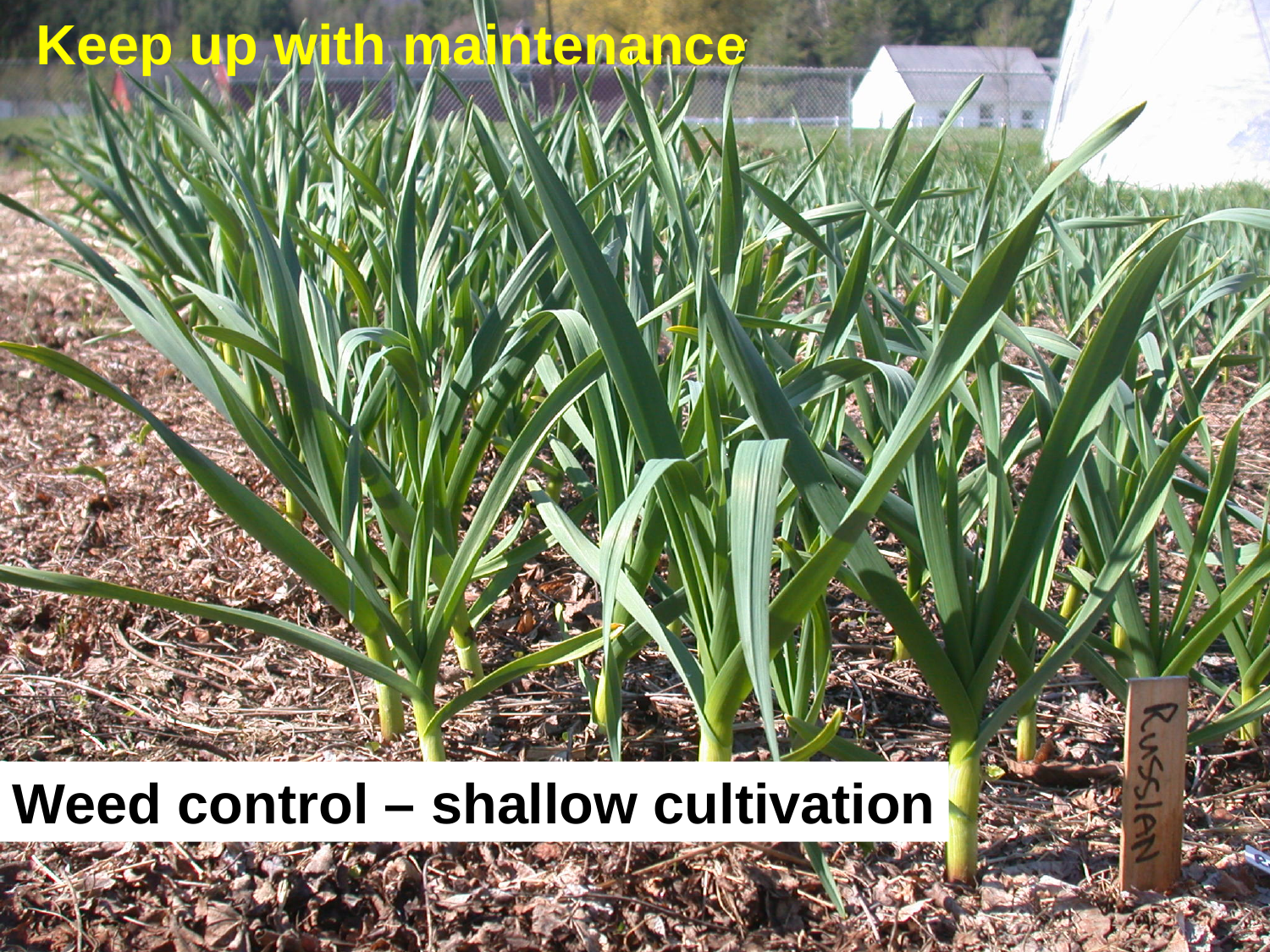

# Keep up with maintenance
Weed control – shallow cultivation